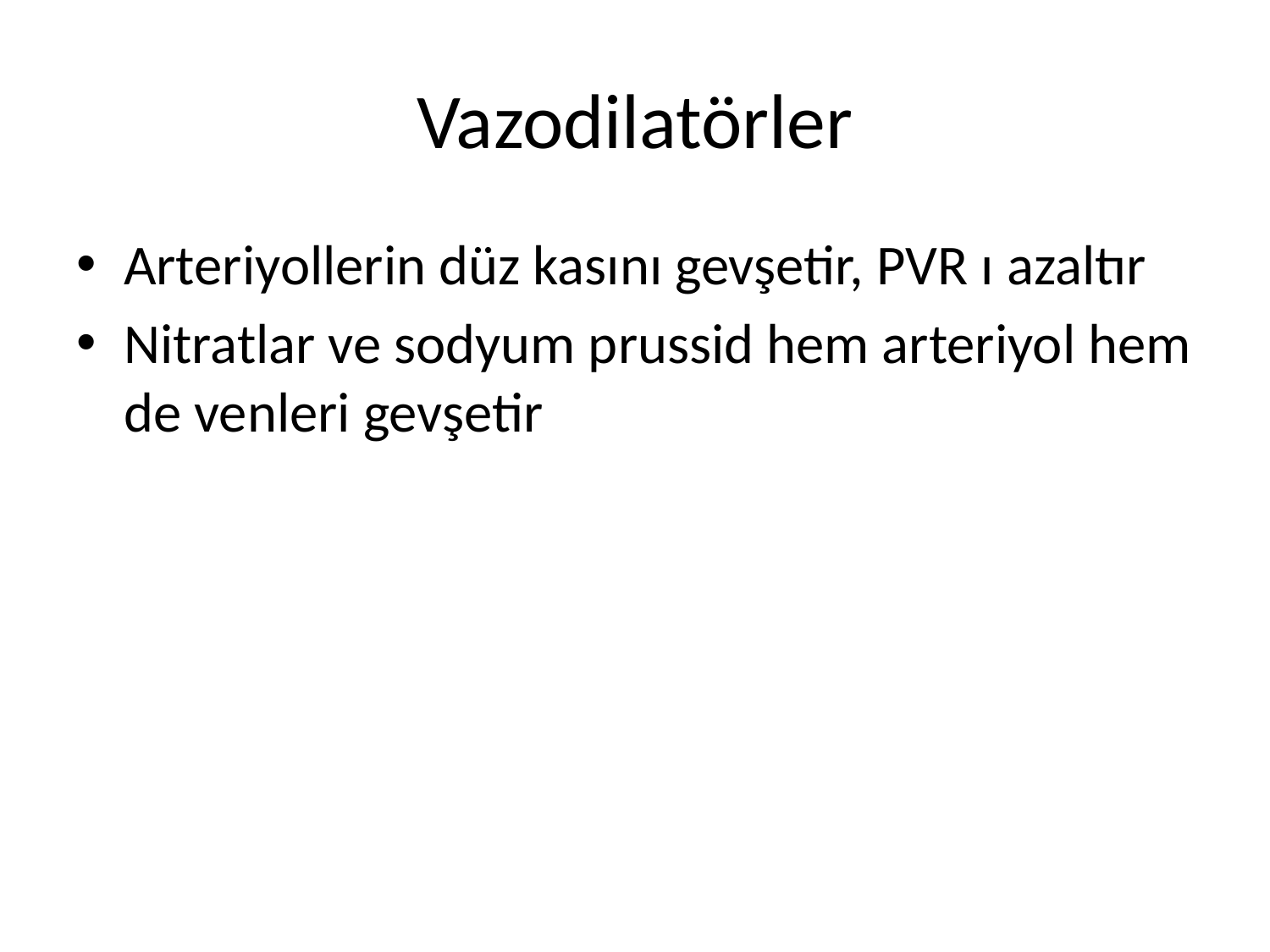

# Vazodilatörler
Arteriyollerin düz kasını gevşetir, PVR ı azaltır
Nitratlar ve sodyum prussid hem arteriyol hem de venleri gevşetir